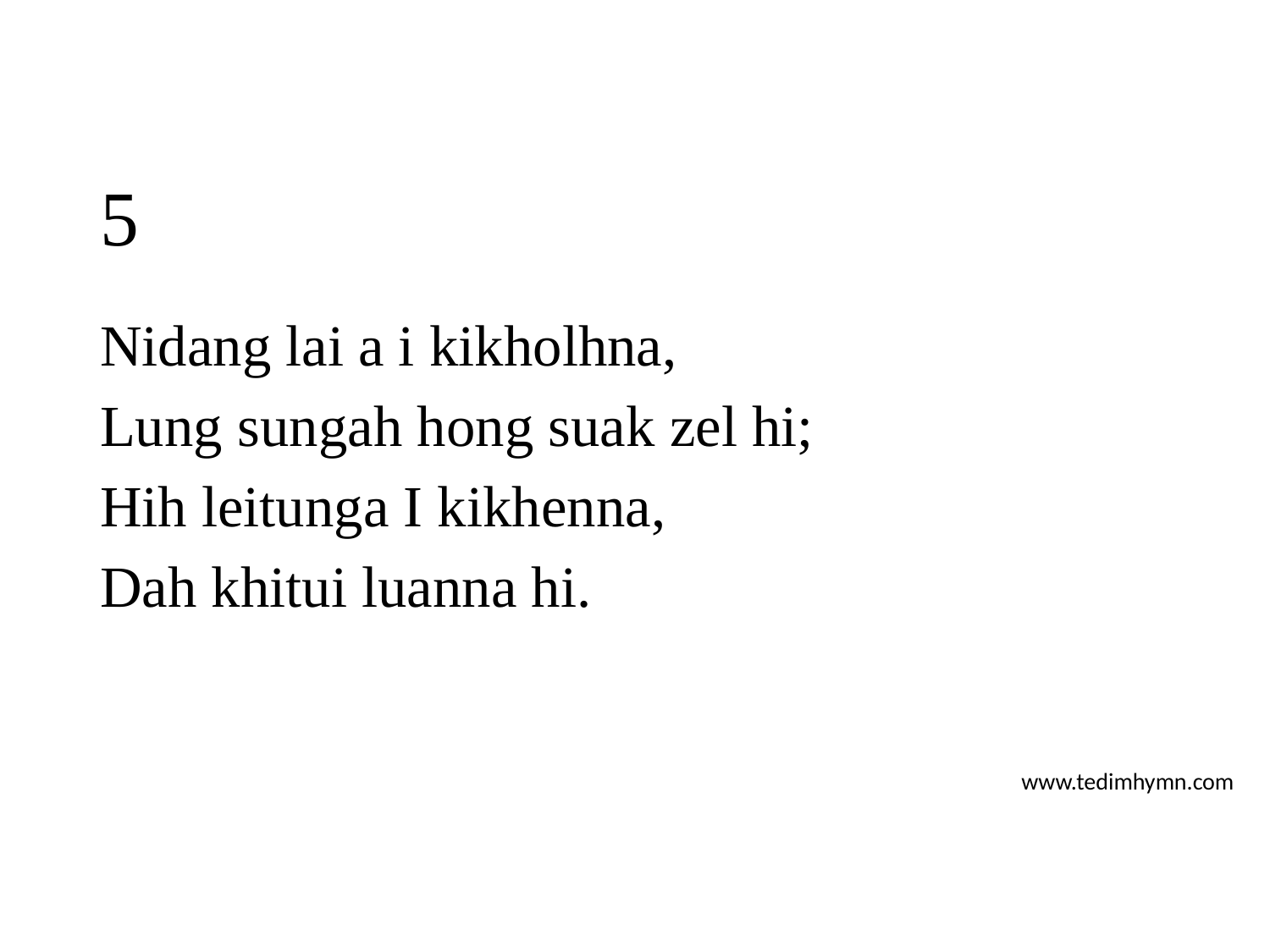

# 5
Nidang lai a i kikholhna,
Lung sungah hong suak zel hi;
Hih leitunga I kikhenna,
Dah khitui luanna hi.

www.tedimhymn.com